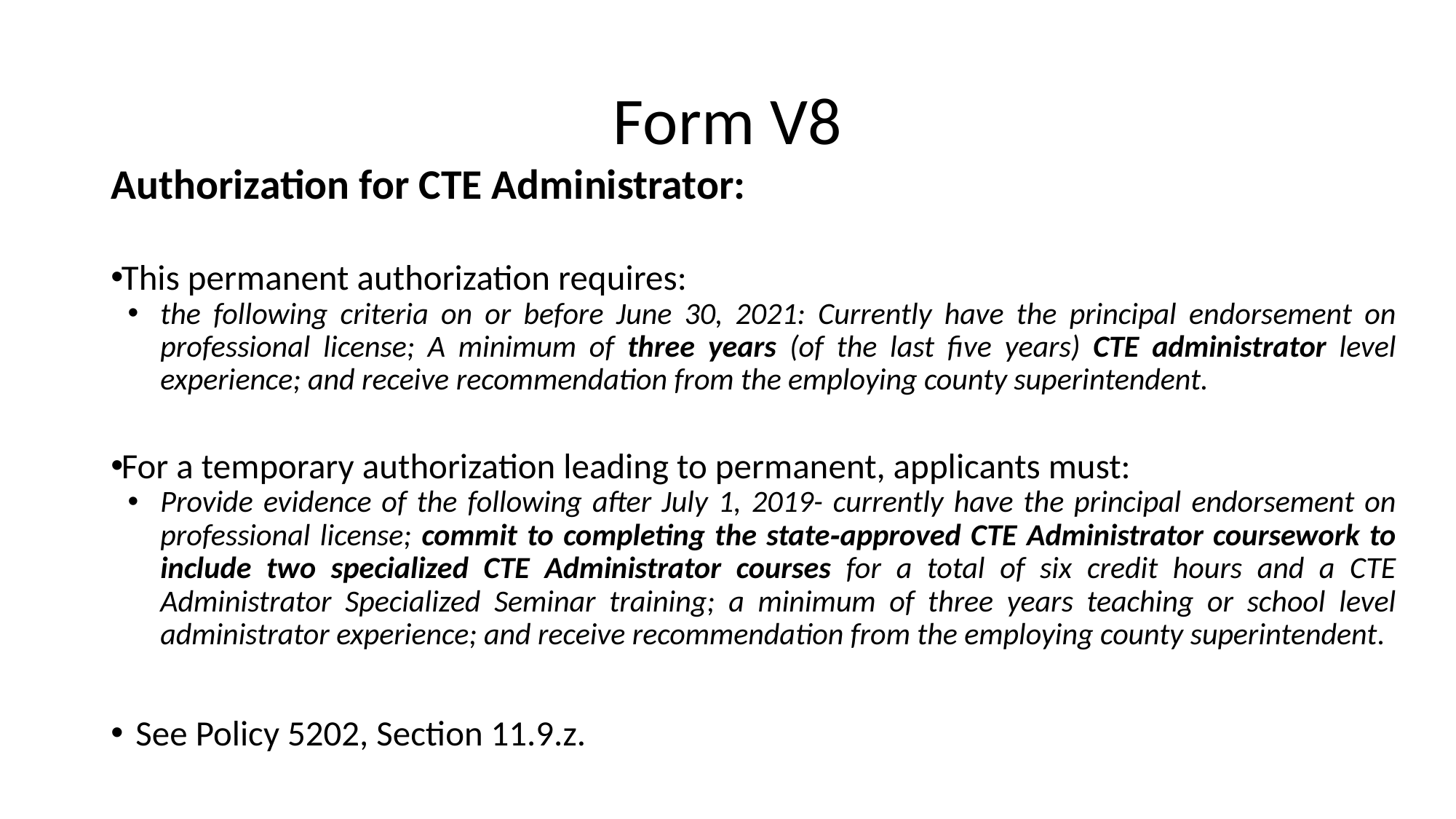

# Form V8
Authorization for CTE Administrator:

This permanent authorization requires:
the following criteria on or before June 30, 2021: Currently have the principal endorsement on professional license; A minimum of three years (of the last five years) CTE administrator level experience; and receive recommendation from the employing county superintendent.

For a temporary authorization leading to permanent, applicants must:
Provide evidence of the following after July 1, 2019- currently have the principal endorsement on professional license; commit to completing the state‑approved CTE Administrator coursework to include two specialized CTE Administrator courses for a total of six credit hours and a CTE Administrator Specialized Seminar training; a minimum of three years teaching or school level administrator experience; and receive recommendation from the employing county superintendent.

See Policy 5202, Section 11.9.z.